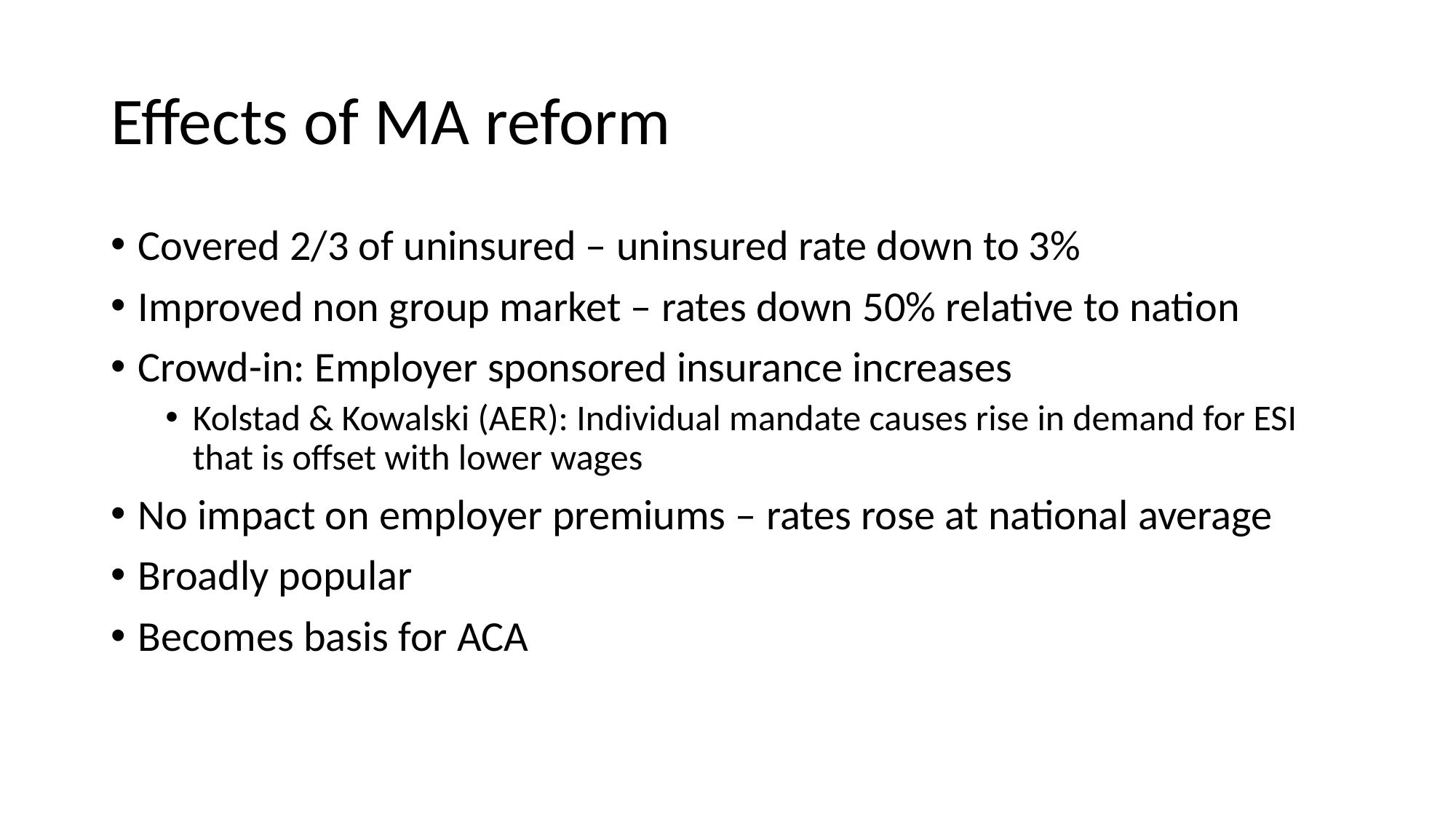

# Effects of MA reform
Covered 2/3 of uninsured – uninsured rate down to 3%
Improved non group market – rates down 50% relative to nation
Crowd-in: Employer sponsored insurance increases
Kolstad & Kowalski (AER): Individual mandate causes rise in demand for ESI that is offset with lower wages
No impact on employer premiums – rates rose at national average
Broadly popular
Becomes basis for ACA